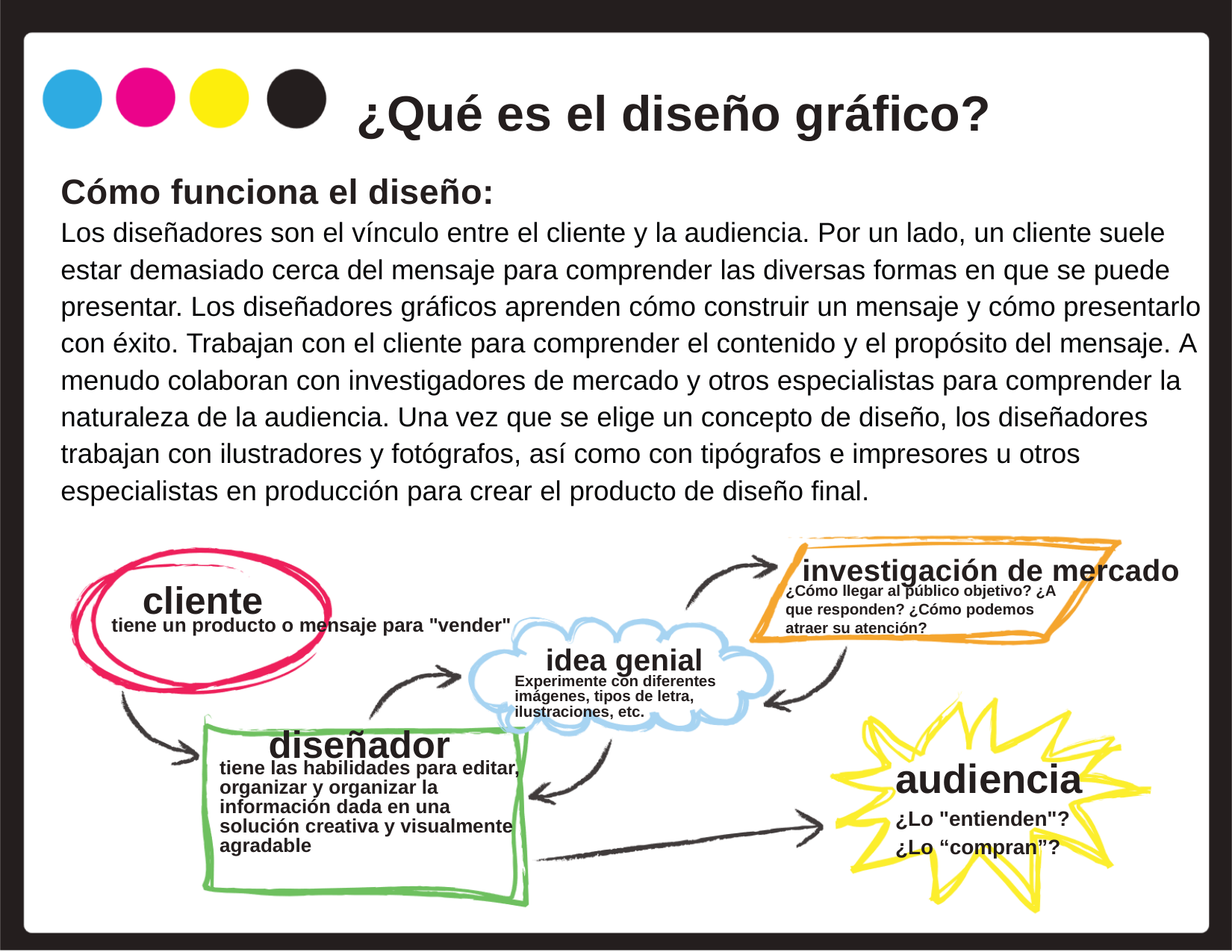

¿Qué es el diseño gráfico?
Cómo funciona el diseño:
Los diseñadores son el vínculo entre el cliente y la audiencia. Por un lado, un cliente suele estar demasiado cerca del mensaje para comprender las diversas formas en que se puede presentar. Los diseñadores gráficos aprenden cómo construir un mensaje y cómo presentarlo con éxito. Trabajan con el cliente para comprender el contenido y el propósito del mensaje. A menudo colaboran con investigadores de mercado y otros especialistas para comprender la naturaleza de la audiencia. Una vez que se elige un concepto de diseño, los diseñadores trabajan con ilustradores y fotógrafos, así como con tipógrafos e impresores u otros especialistas en producción para crear el producto de diseño final.
investigación de mercado
cliente
¿Cómo llegar al público objetivo? ¿A que responden? ¿Cómo podemos atraer su atención?
tiene un producto o mensaje para "vender"
idea genial
Experimente con diferentes imágenes, tipos de letra, ilustraciones, etc.
diseñador
audiencia
¿Lo "entienden"? ¿Lo “compran”?
tiene las habilidades para editar, organizar y organizar la información dada en una solución creativa y visualmente agradable